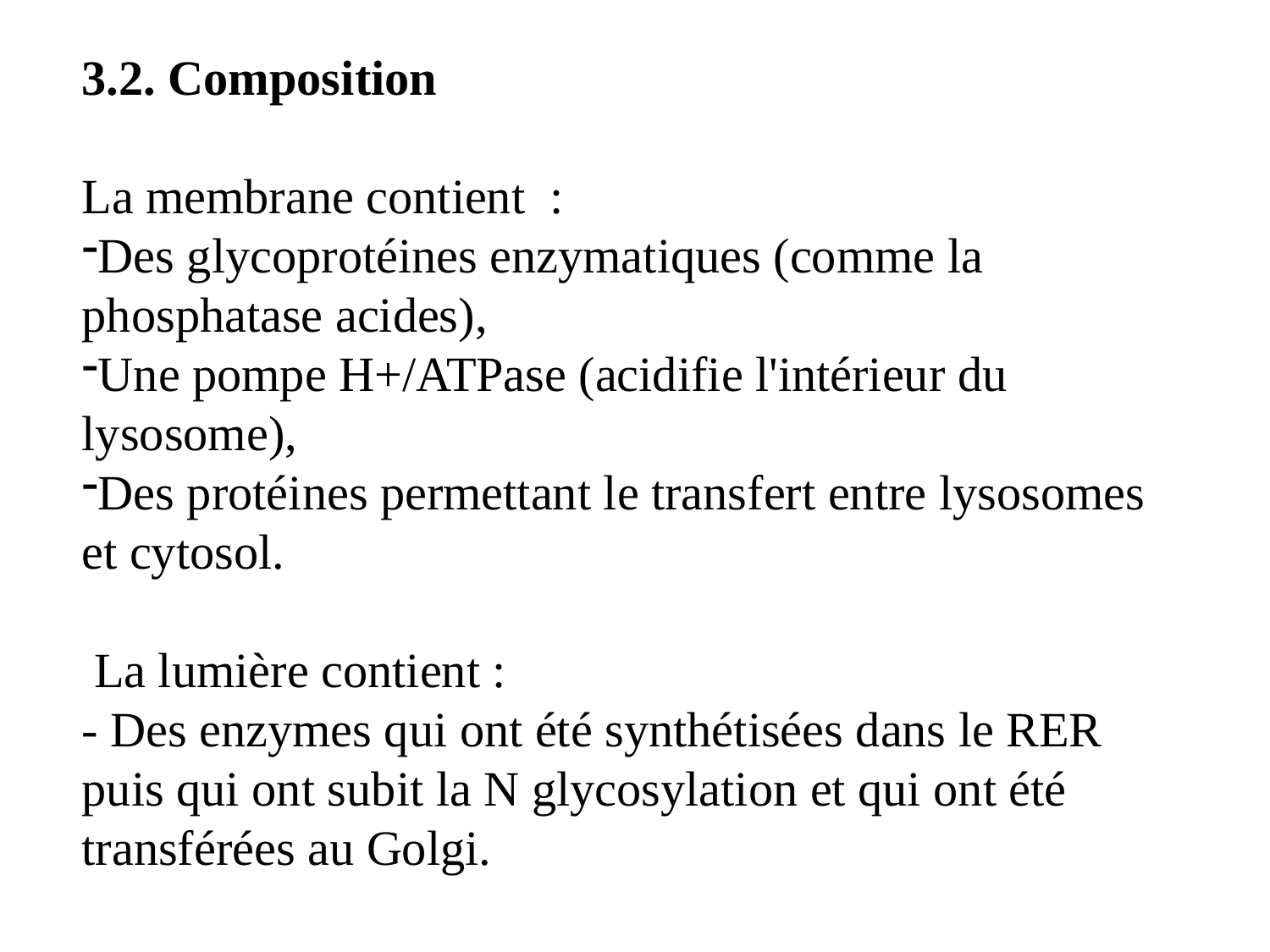

3.2. Composition

La membrane contient  :
Des glycoprotéines enzymatiques (comme la phosphatase acides),
Une pompe H+/ATPase (acidifie l'intérieur du lysosome),
Des protéines permettant le transfert entre lysosomes et cytosol.

 La lumière contient :
- Des enzymes qui ont été synthétisées dans le RER puis qui ont subit la N glycosylation et qui ont été transférées au Golgi.